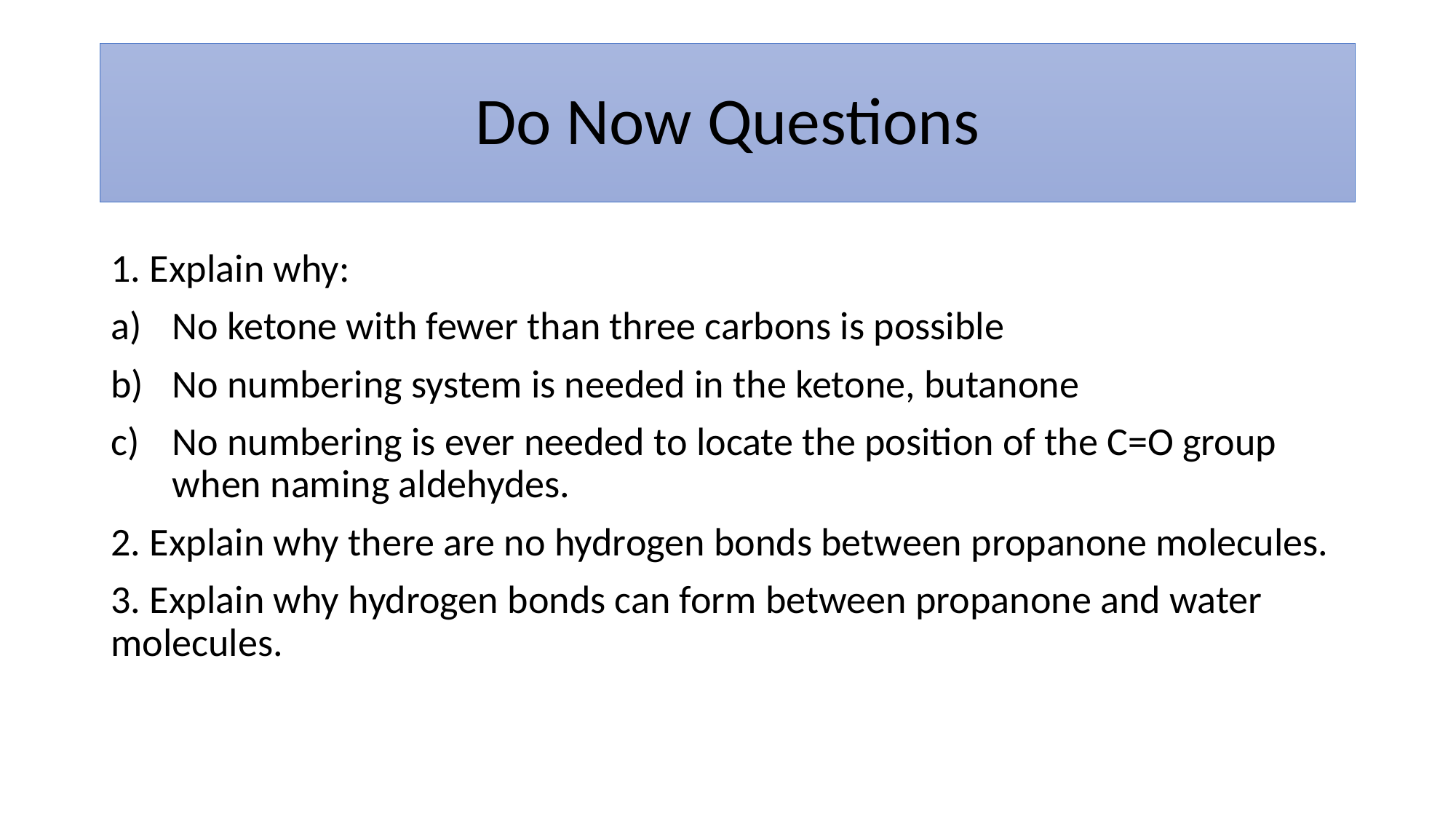

# Do Now Questions
1. Explain why:
No ketone with fewer than three carbons is possible
No numbering system is needed in the ketone, butanone
No numbering is ever needed to locate the position of the C=O group when naming aldehydes.
2. Explain why there are no hydrogen bonds between propanone molecules.
3. Explain why hydrogen bonds can form between propanone and water molecules.